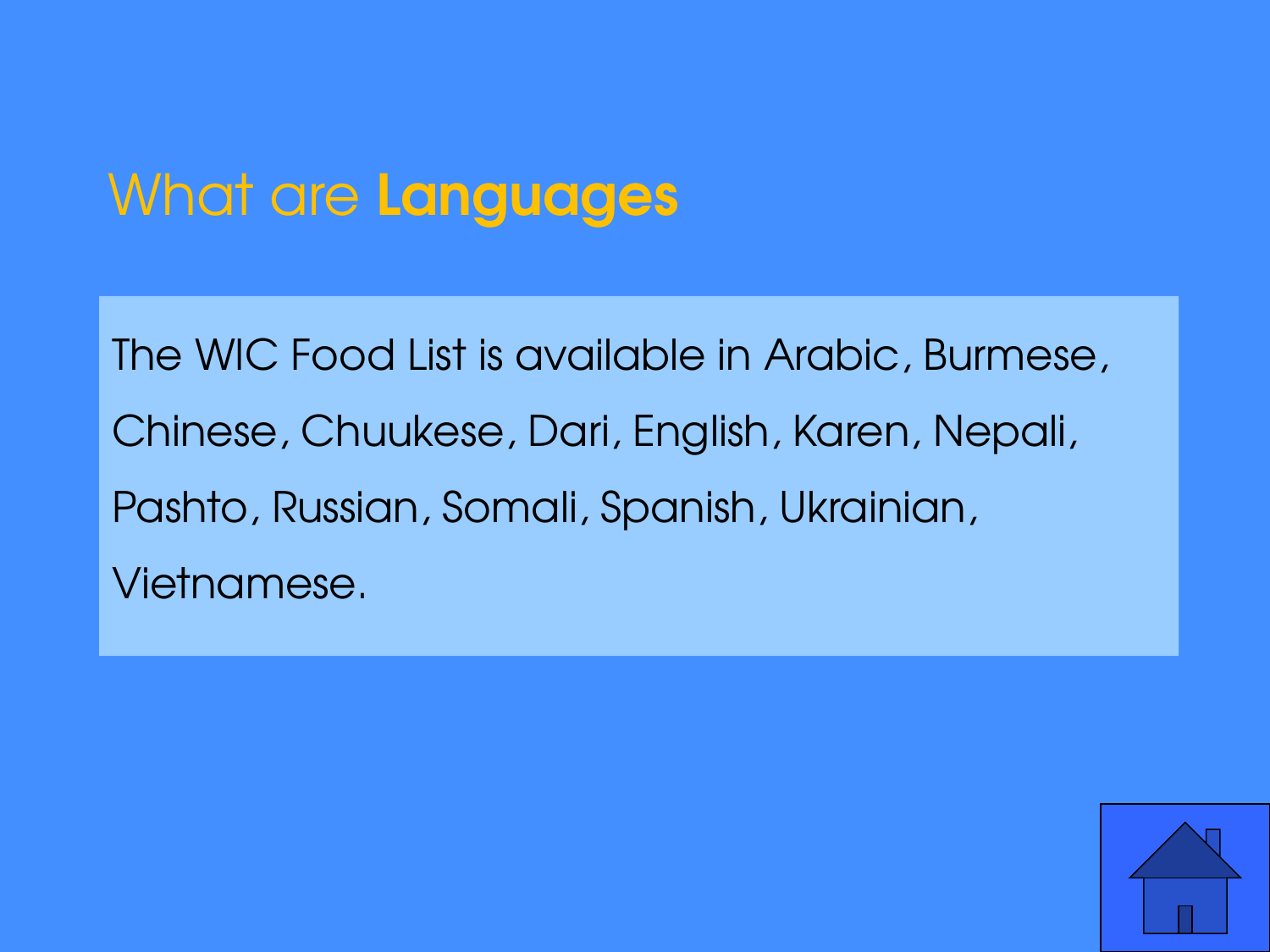

# What are Languages
The WIC Food List is available in Arabic, Burmese, Chinese, Chuukese, Dari, English, Karen, Nepali, Pashto, Russian, Somali, Spanish, Ukrainian, Vietnamese.